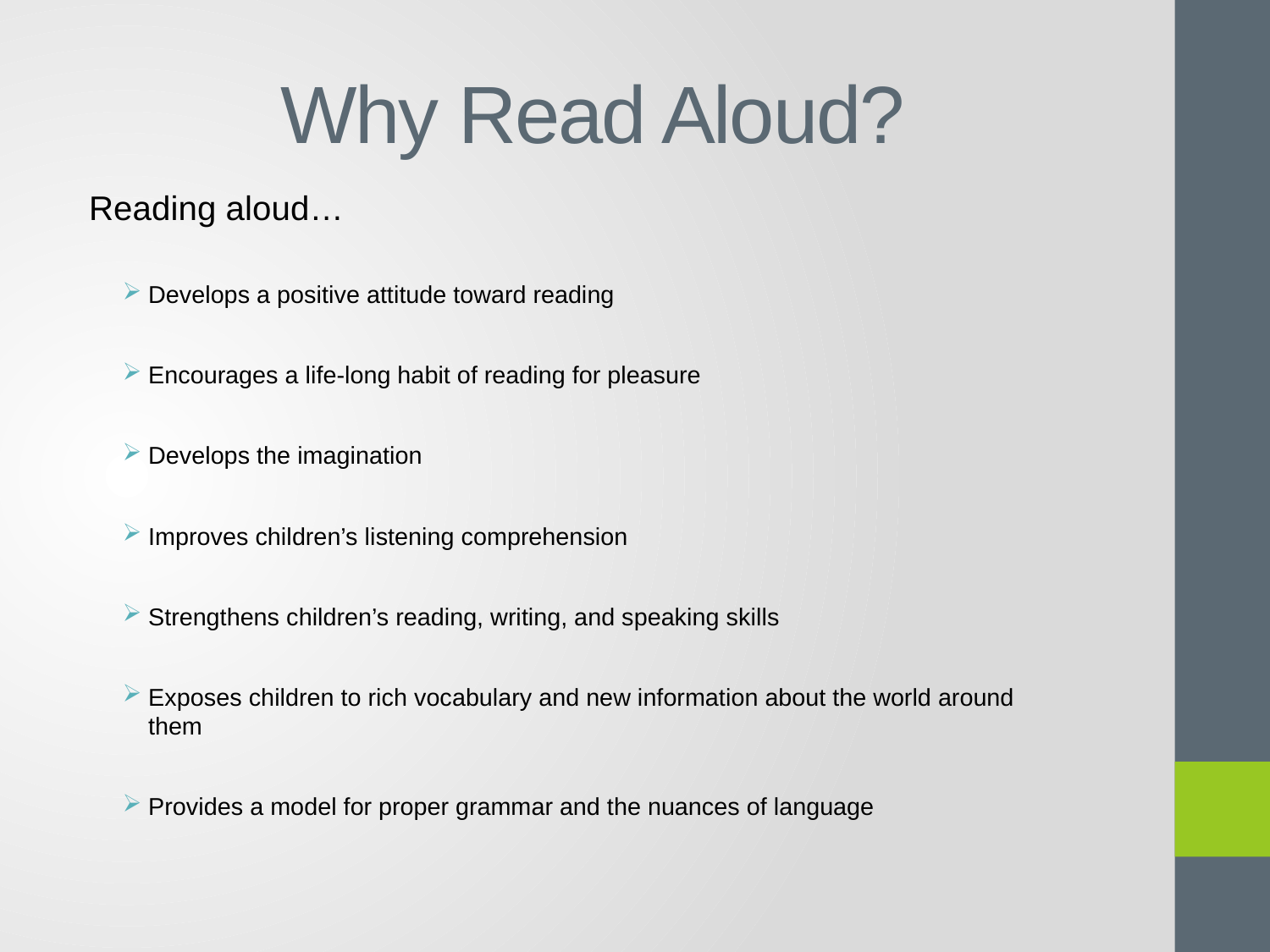

# Why Read Aloud?
Reading aloud…

Develops a positive attitude toward reading

Encourages a life-long habit of reading for pleasure

Develops the imagination

Improves children’s listening comprehension

Strengthens children’s reading, writing, and speaking skills

Exposes children to rich vocabulary and new information about the world around them

Provides a model for proper grammar and the nuances of language